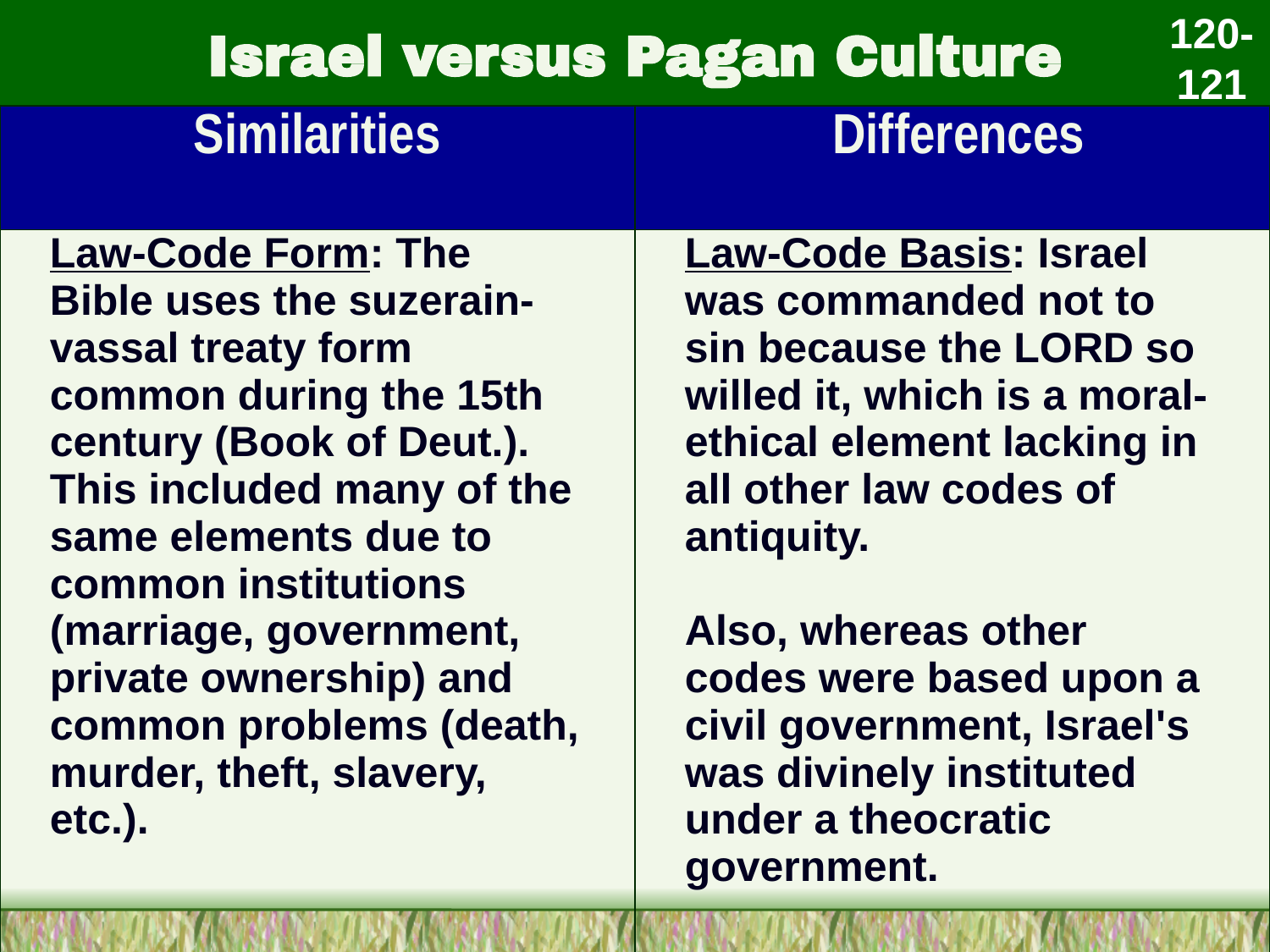

# Israel versus Pagan Culture
120-121
| Similarities | Differences |
| --- | --- |
| Law-Code Form: The Bible uses the suzerain-vassal treaty form common during the 15th century (Book of Deut.). This included many of the same elements due to common institutions (marriage, government, private ownership) and common problems (death, murder, theft, slavery, etc.). | Law-Code Basis: Israel was commanded not to sin because the LORD so willed it, which is a moral-ethical element lacking in all other law codes of antiquity.   Also, whereas other codes were based upon a civil government, Israel's was divinely instituted under a theocratic government. |